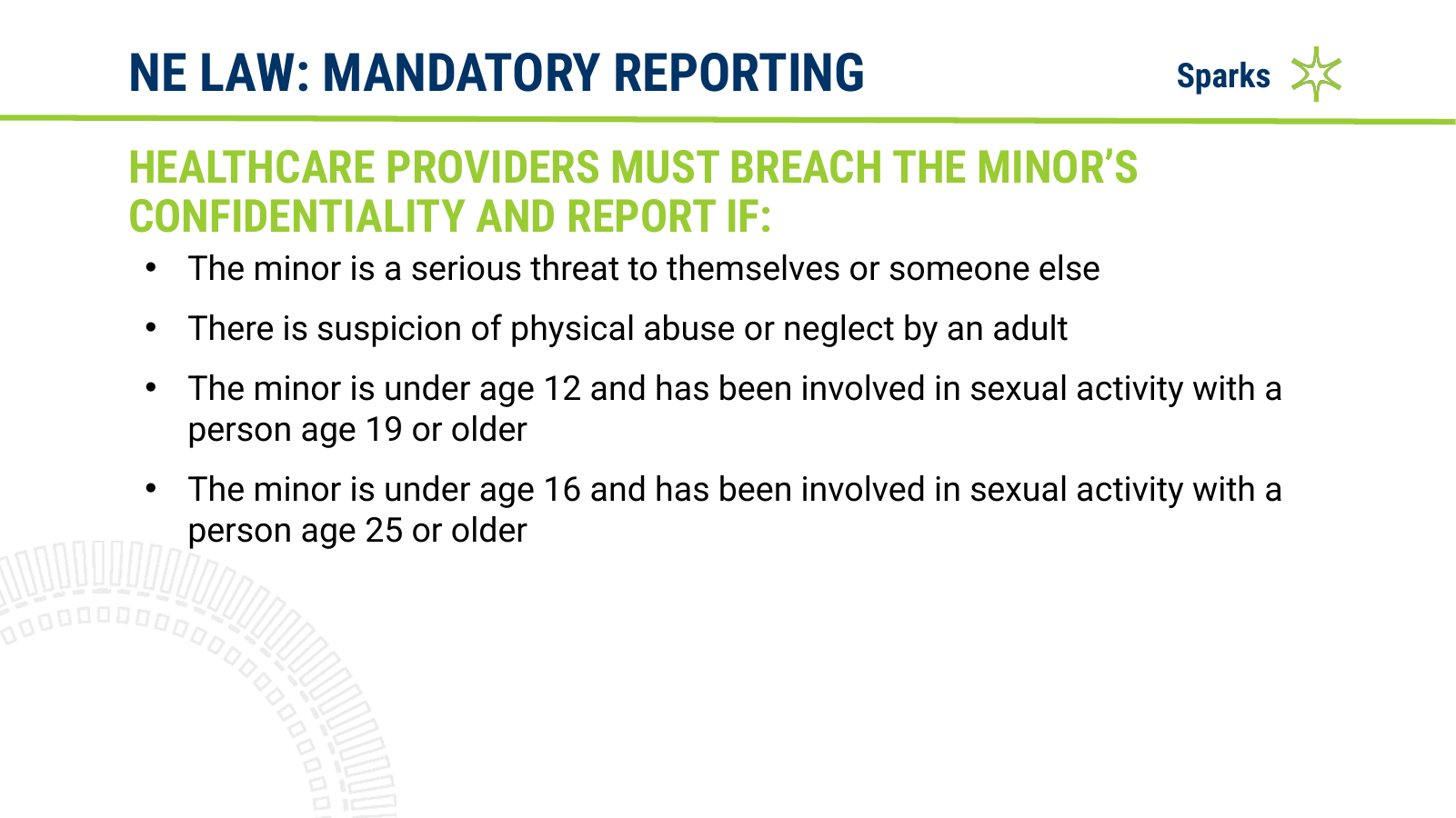

# NE Law: mandatory reporting
HEALTHCARE PROVIDERS MUST BREACH THE MINOR’S CONFIDENTIALITY AND REPORT IF:
The minor is a serious threat to themselves or someone else
There is suspicion of physical abuse or neglect by an adult
The minor is under age 12 and has been involved in sexual activity with a person age 19 or older
The minor is under age 16 and has been involved in sexual activity with a person age 25 or older